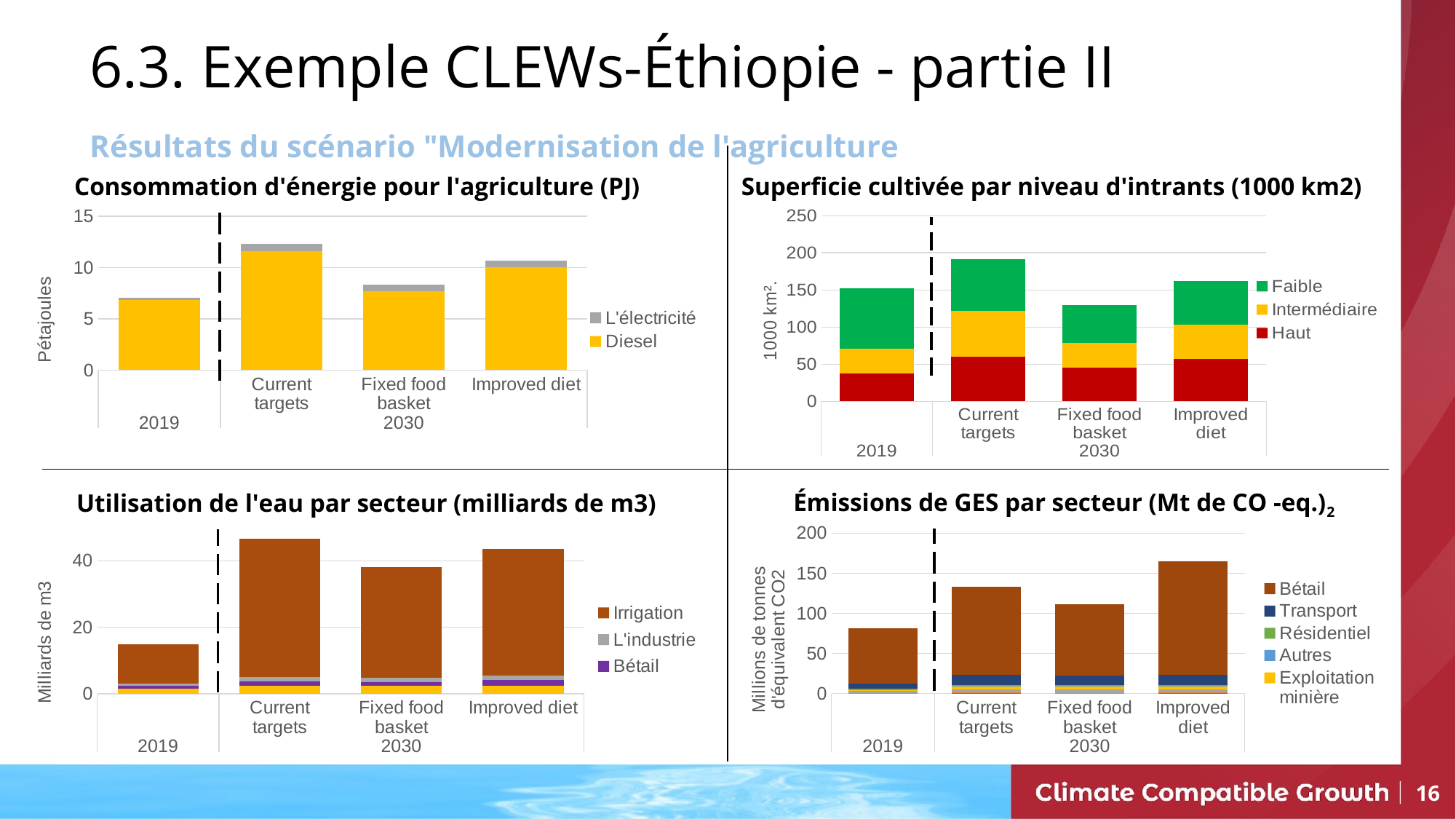

# 6.3. Exemple CLEWs-Éthiopie - partie II
Résultats du scénario "Modernisation de l'agriculture

Consommation d'énergie pour l'agriculture (PJ)
Superficie cultivée par niveau d'intrants (1000 km2)

### Chart

| Category | Diesel | L'électricité |
|---|---|---|
|  | 6.847100000000002 | 0.22139999999999999 |
| Current targets | 11.581000000000005 | 0.7436 |
| Fixed food basket | 7.718299999999999 | 0.594 |
| Improved diet | 10.008500000000003 | 0.6900000000000001 |

### Chart

| Category | Haut | Intermédiaire | Faible |
|---|---|---|---|
|  | 37.8307 | 33.2074 | 81.64669999999998 |
| Current targets | 59.74050000000001 | 62.5354 | 68.99029999999999 |
| Fixed food basket | 45.29480000000001 | 33.4519 | 50.6581 |
| Improved diet | 57.146899999999995 | 45.763999999999996 | 59.4899 |
Émissions de GES par secteur (Mt de CO -eq.)2
Utilisation de l'eau par secteur (milliards de m3)

### Chart

| Category | Offre publique | Bétail | L'industrie | Irrigation |
|---|---|---|---|---|
|  | 1.5789999999999997 | 0.8531 | 0.5 | 11.9386 |
| Current targets | 2.3876 | 1.3272 | 1.35 | 41.661100000000005 |
| Fixed food basket | 2.3876 | 1.0874 | 1.35 | 33.2548 |
| Improved diet | 2.3876 | 1.7369999999999999 | 1.35 | 38.139300000000006 |

### Chart

| Category | Production végétale | Commercial | L'industrie | Exploitation minière | Autres | Résidentiel | Transport | Bétail |
|---|---|---|---|---|---|---|---|---|
|  | 0.4725 | 0.1932 | 2.227 | 1.138 | 0.8096 | 0.9723999999999999 | 6.1774000000000004 | 69.8344 |
| Current targets | 0.7991 | 0.3278 | 4.4164 | 3.19 | 1.047 | 1.1702 | 12.0321 | 110.1936 |
| Fixed food basket | 0.5326 | 0.3278 | 4.4164 | 3.19 | 1.047 | 1.1702 | 12.0321 | 88.933 |
| Improved diet | 0.6906 | 0.3278 | 4.4164 | 3.19 | 1.047 | 1.1702 | 12.0321 | 142.0801 |
16